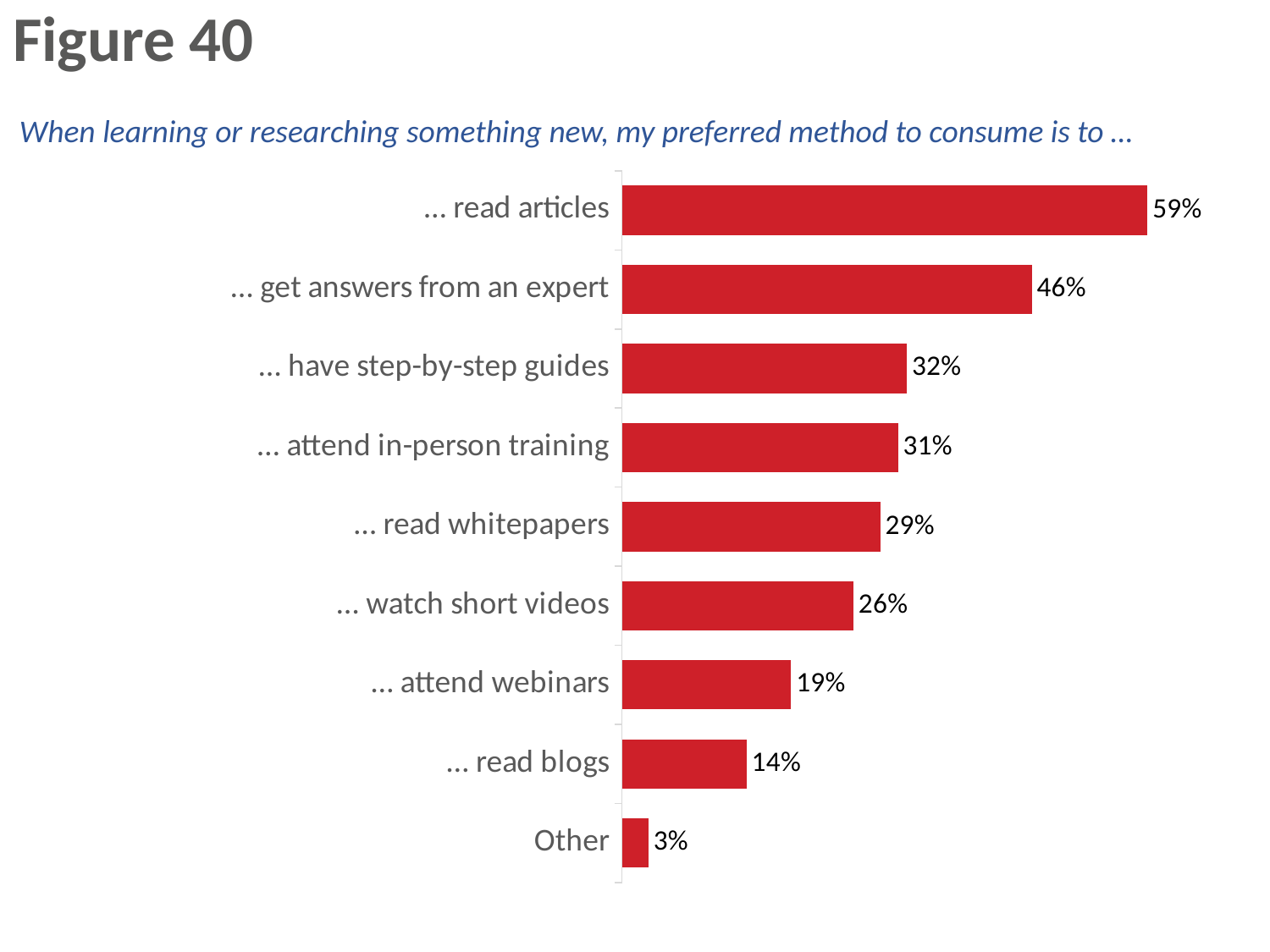

# Figure 40
When learning or researching something new, my preferred method to consume is to …

### Chart

| Category | Column1 |
|---|---|
| … read articles | 0.59 |
| … get answers from an expert | 0.46 |
| … have step-by-step guides | 0.32 |
| … attend in-person training | 0.31 |
| … read whitepapers | 0.29 |
| … watch short videos | 0.26 |
| … attend webinars | 0.19 |
| … read blogs | 0.14 |
| Other | 0.03 |